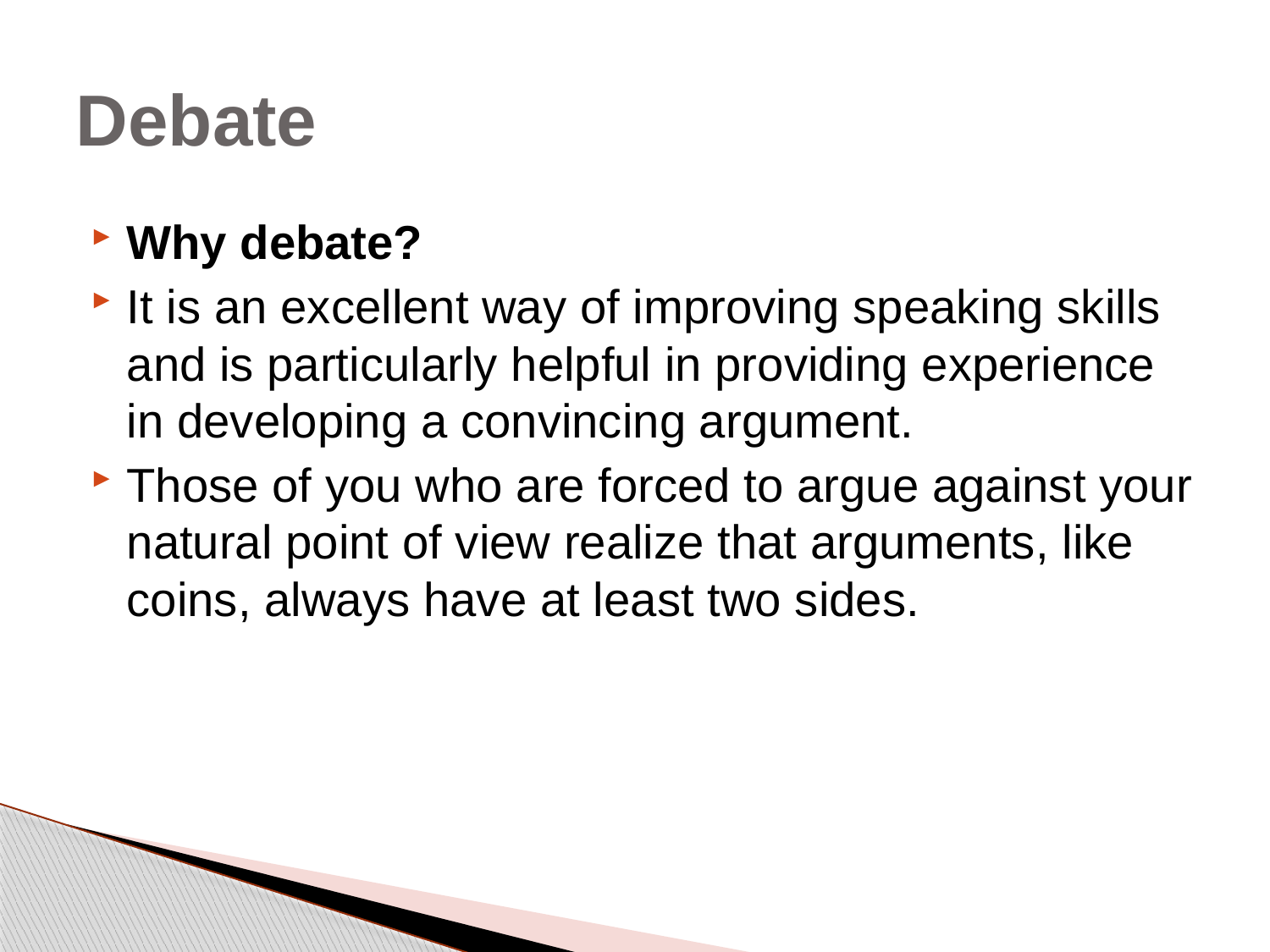

# Debate
Why debate?
It is an excellent way of improving speaking skills and is particularly helpful in providing experience in developing a convincing argument.
Those of you who are forced to argue against your natural point of view realize that arguments, like coins, always have at least two sides.